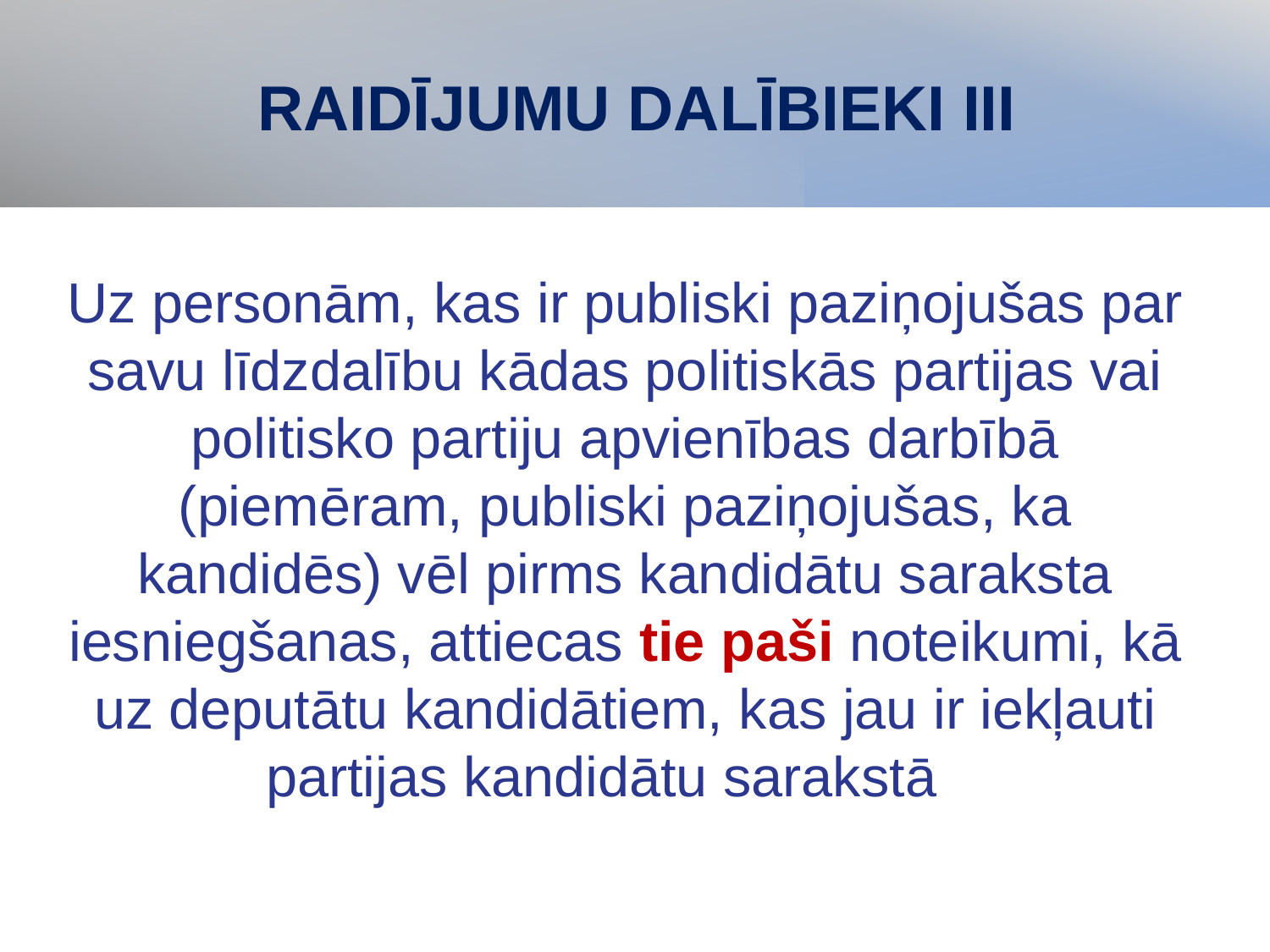

# RAIDĪJUMU DALĪBIEKI III

Uz personām, kas ir publiski paziņojušas par savu līdzdalību kādas politiskās partijas vai politisko partiju apvienības darbībā (piemēram, publiski paziņojušas, ka kandidēs) vēl pirms kandidātu saraksta iesniegšanas, attiecas tie paši noteikumi, kā uz deputātu kandidātiem, kas jau ir iekļauti partijas kandidātu sarakstā